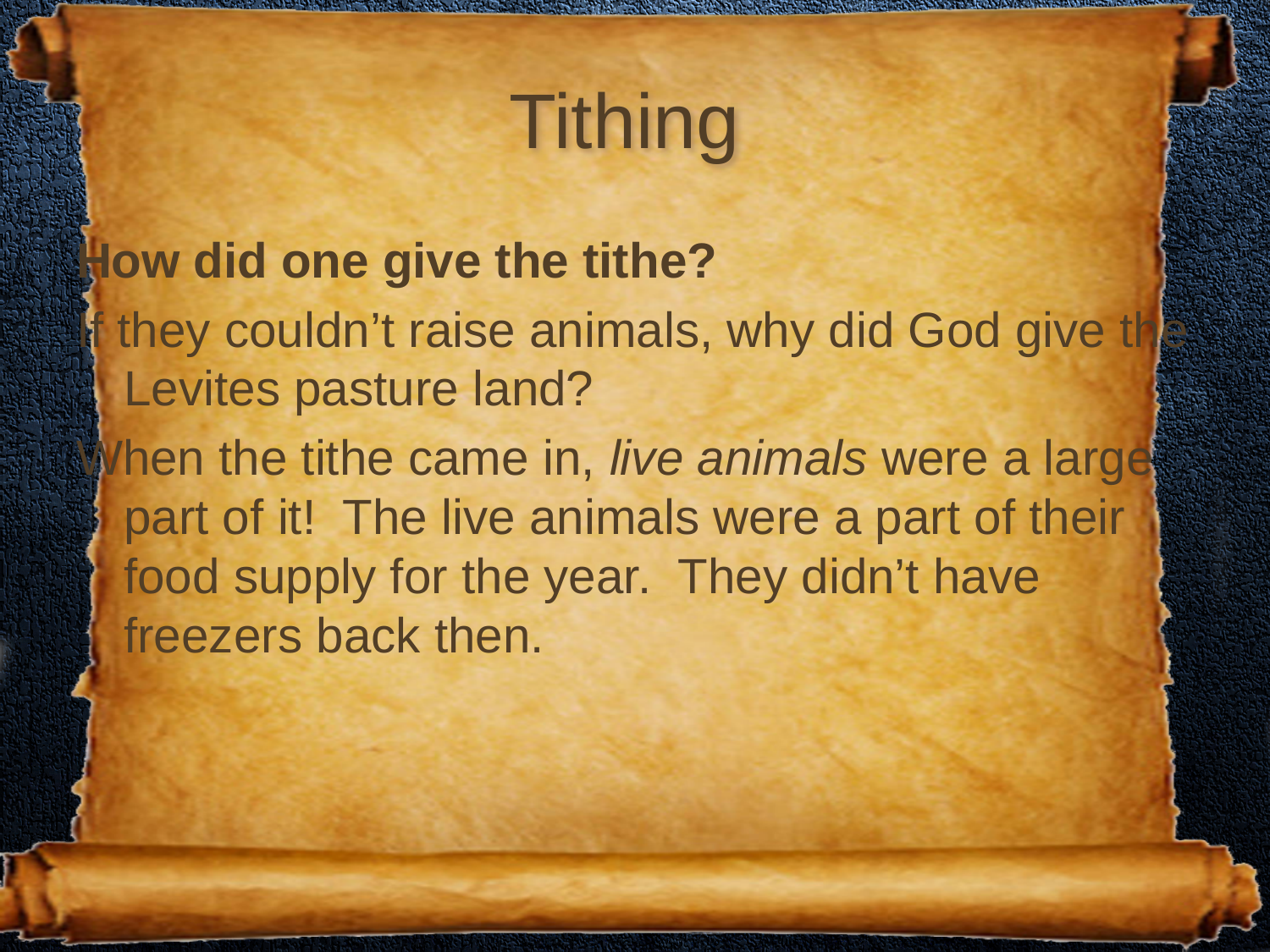

# Tithing
How did one give the tithe?
If they couldn’t raise animals, why did God give the Levites pasture land?
When the tithe came in, live animals were a large part of it!  The live animals were a part of their food supply for the year.  They didn’t have freezers back then.